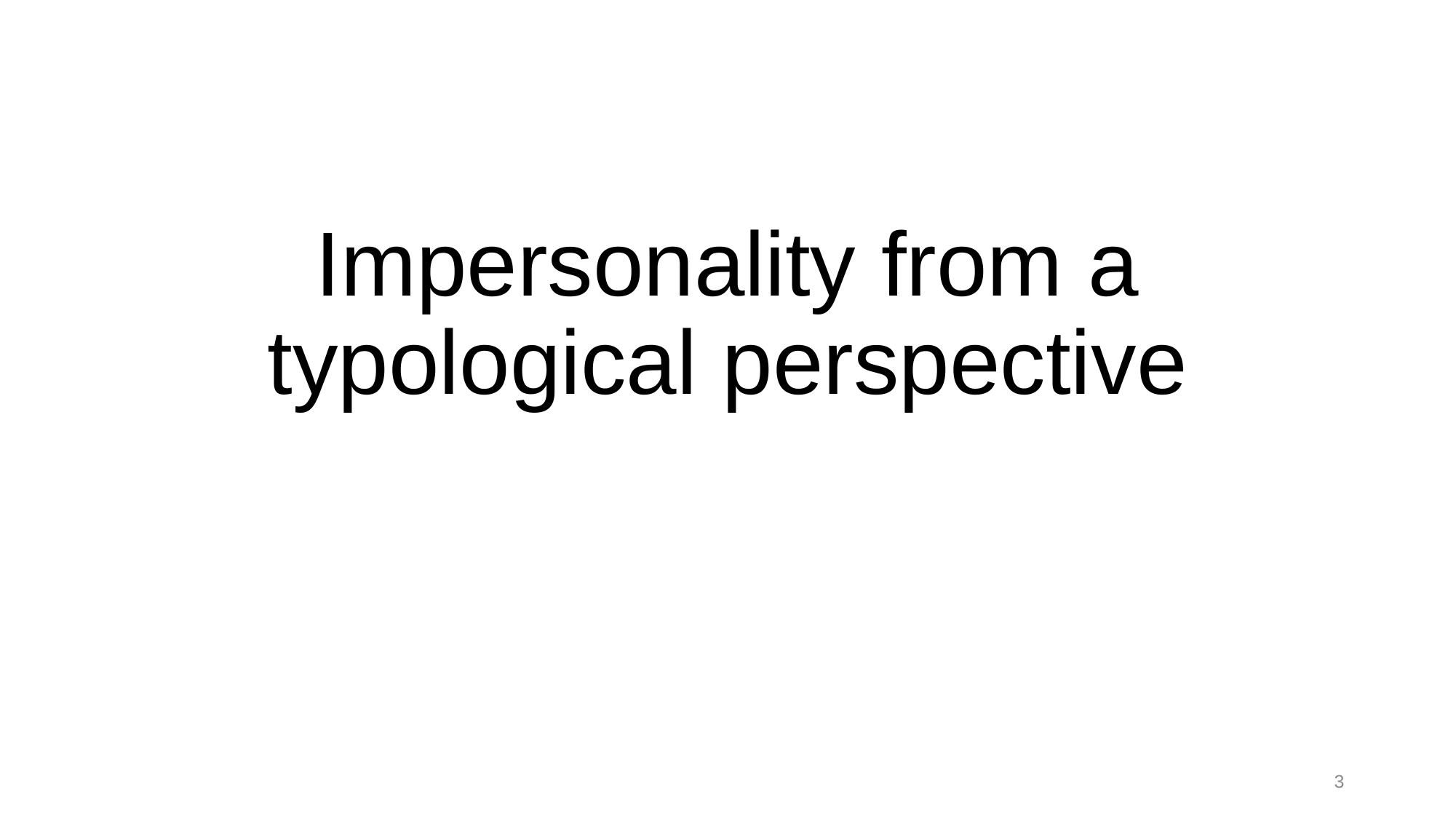

# Impersonality from a typological perspective

3